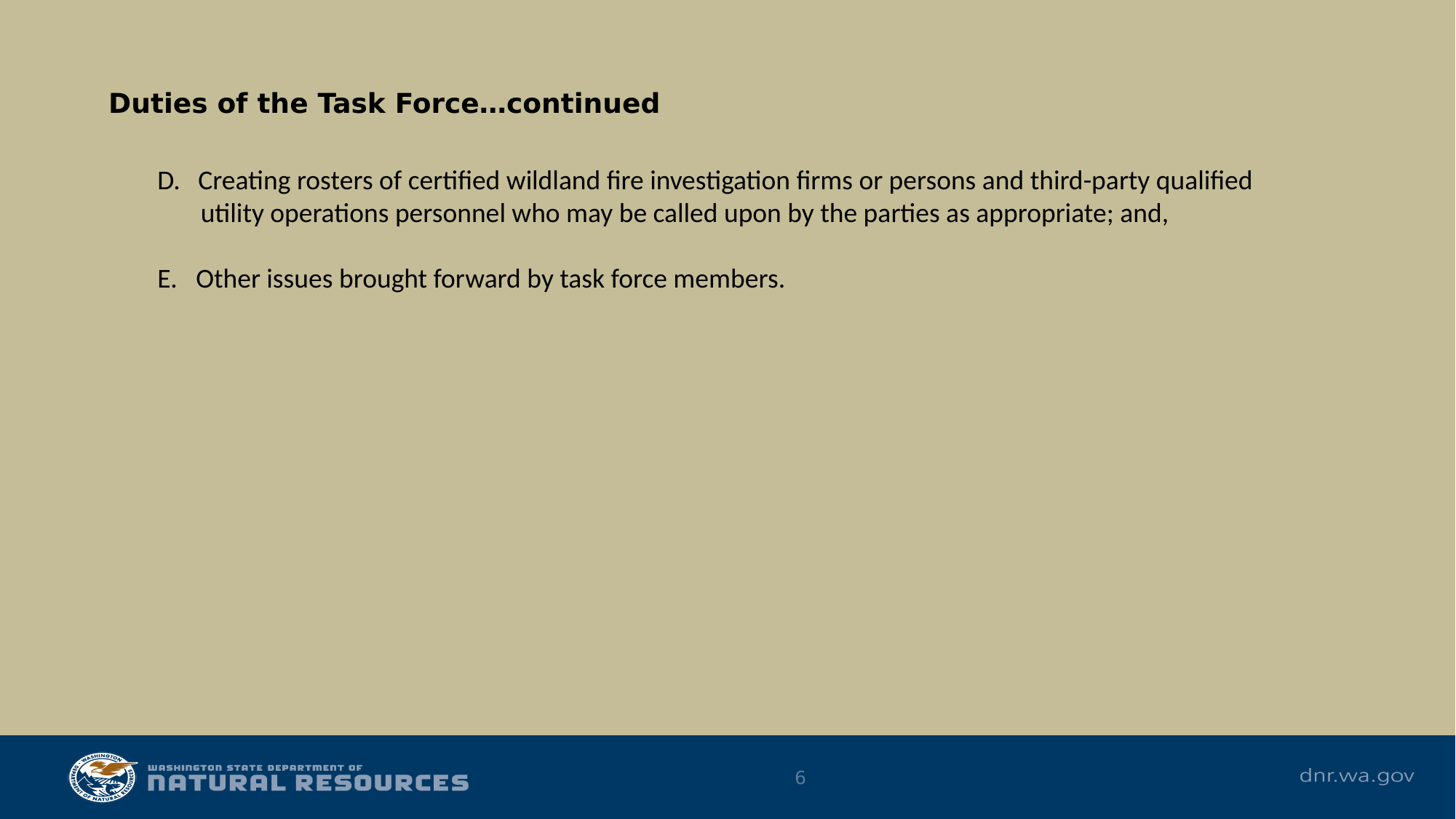

Duties of the Task Force…continued
Creating rosters of certified wildland fire investigation firms or persons and third-party qualified
       utility operations personnel who may be called upon by the parties as appropriate; and,

E.   Other issues brought forward by task force members.
6